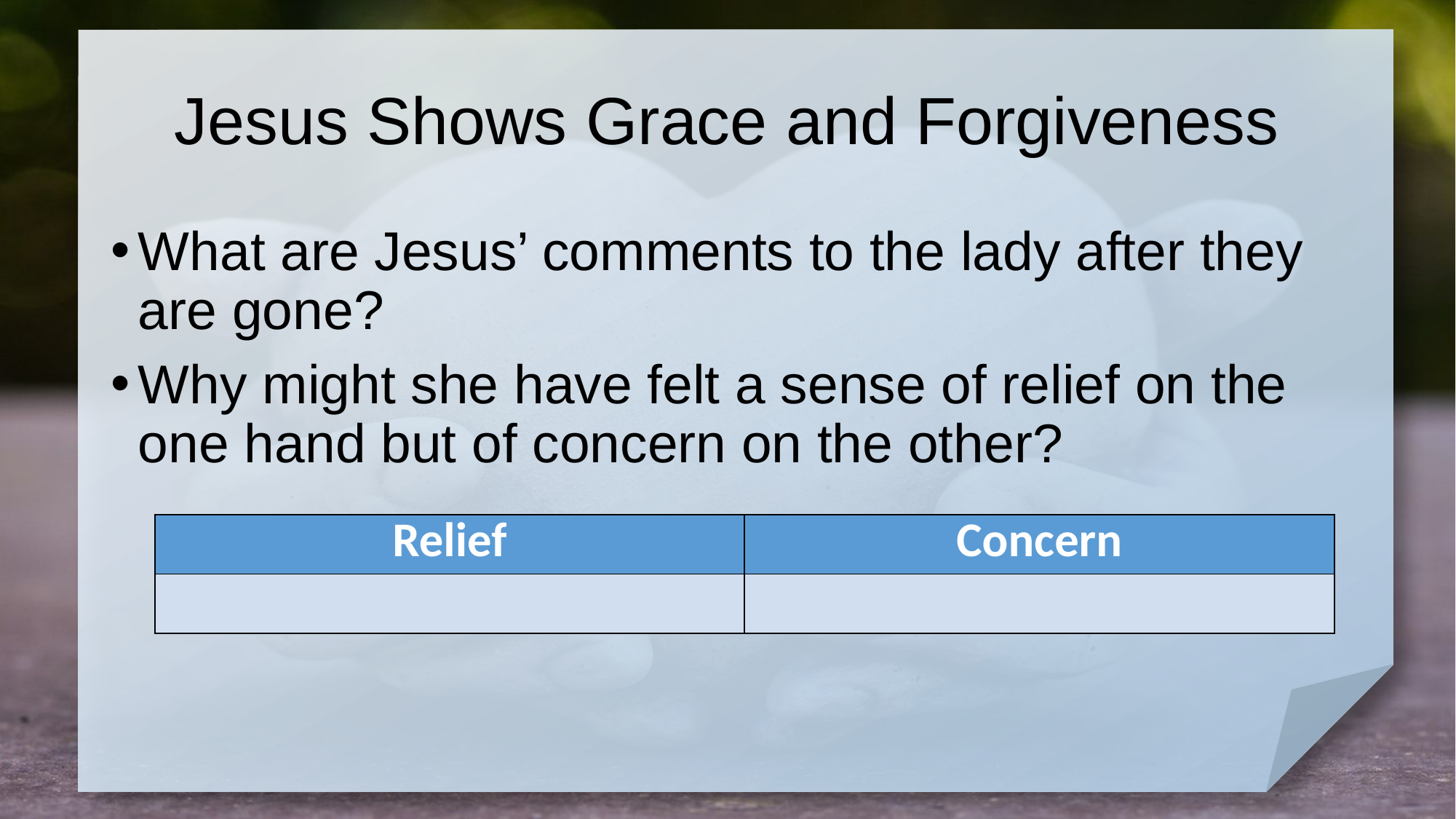

# Jesus Shows Grace and Forgiveness
What are Jesus’ comments to the lady after they are gone?
Why might she have felt a sense of relief on the one hand but of concern on the other?
| Relief | Concern |
| --- | --- |
|  |  |